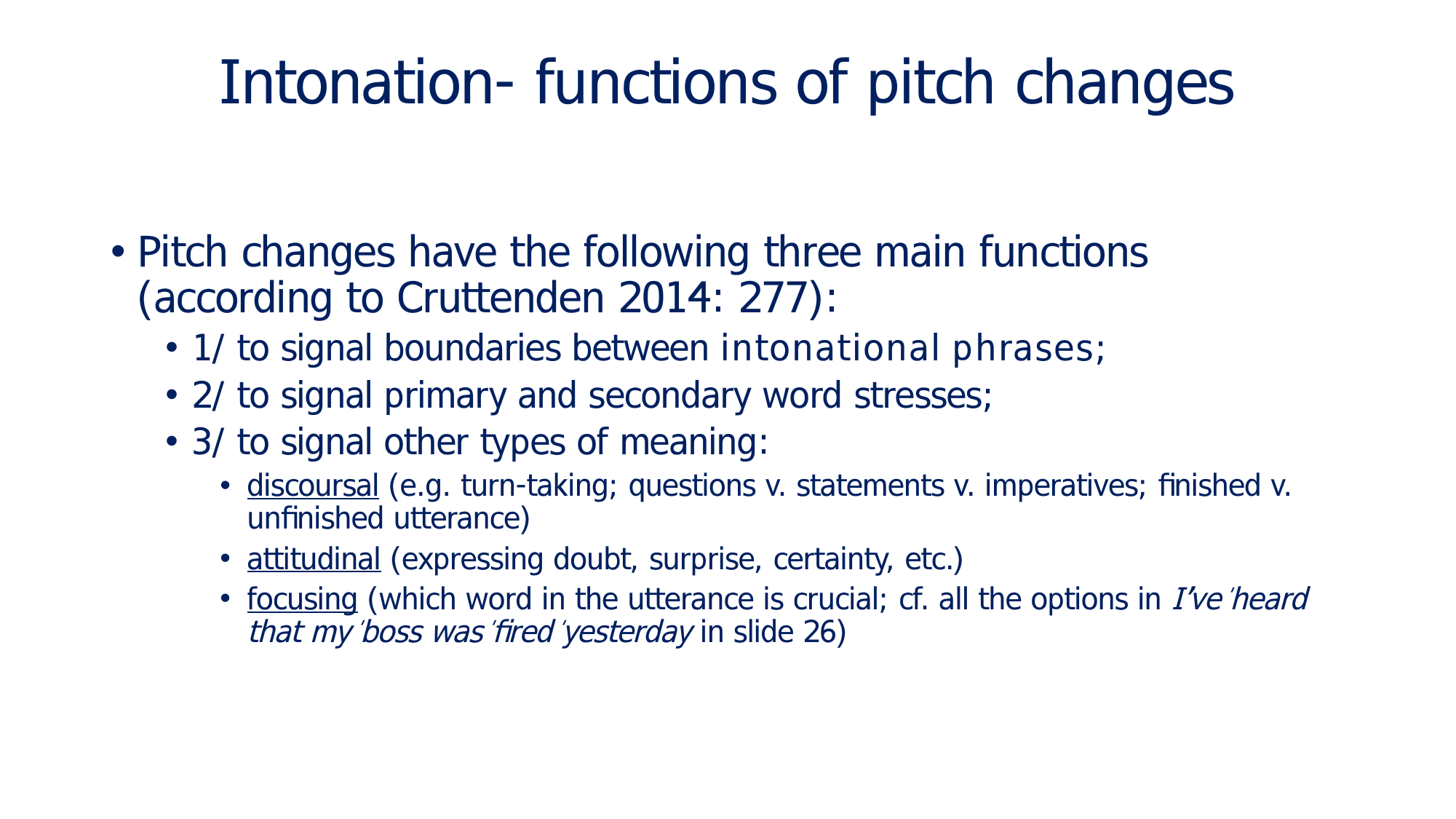

# Intonation- functions of pitch changes

Pitch changes have the following three main functions (according to Cruttenden 2014: 277):
1/ to signal boundaries between intonational phrases;
2/ to signal primary and secondary word stresses;
3/ to signal other types of meaning:
discoursal (e.g. turn-taking; questions v. statements v. imperatives; finished v. unfinished utterance)
attitudinal (expressing doubt, surprise, certainty, etc.)
focusing (which word in the utterance is crucial; cf. all the options in I’veˈheard that myˈboss wasˈfiredˈyesterday in slide 26)